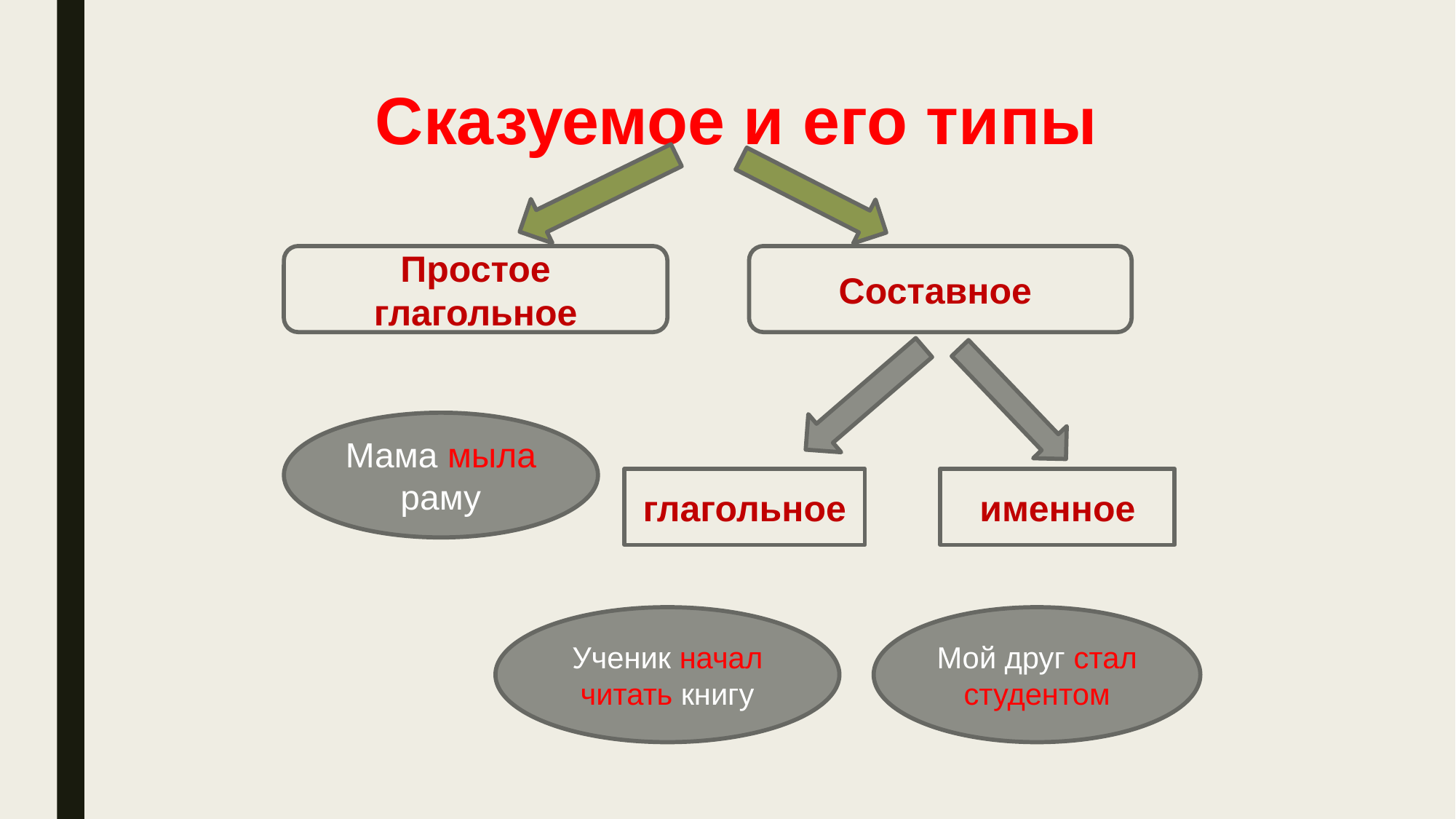

# Сказуемое и его типы

Простое глагольное
Составное

Мама мыла раму
глагольное
именное
Ученик начал читать книгу
Мой друг стал студентом